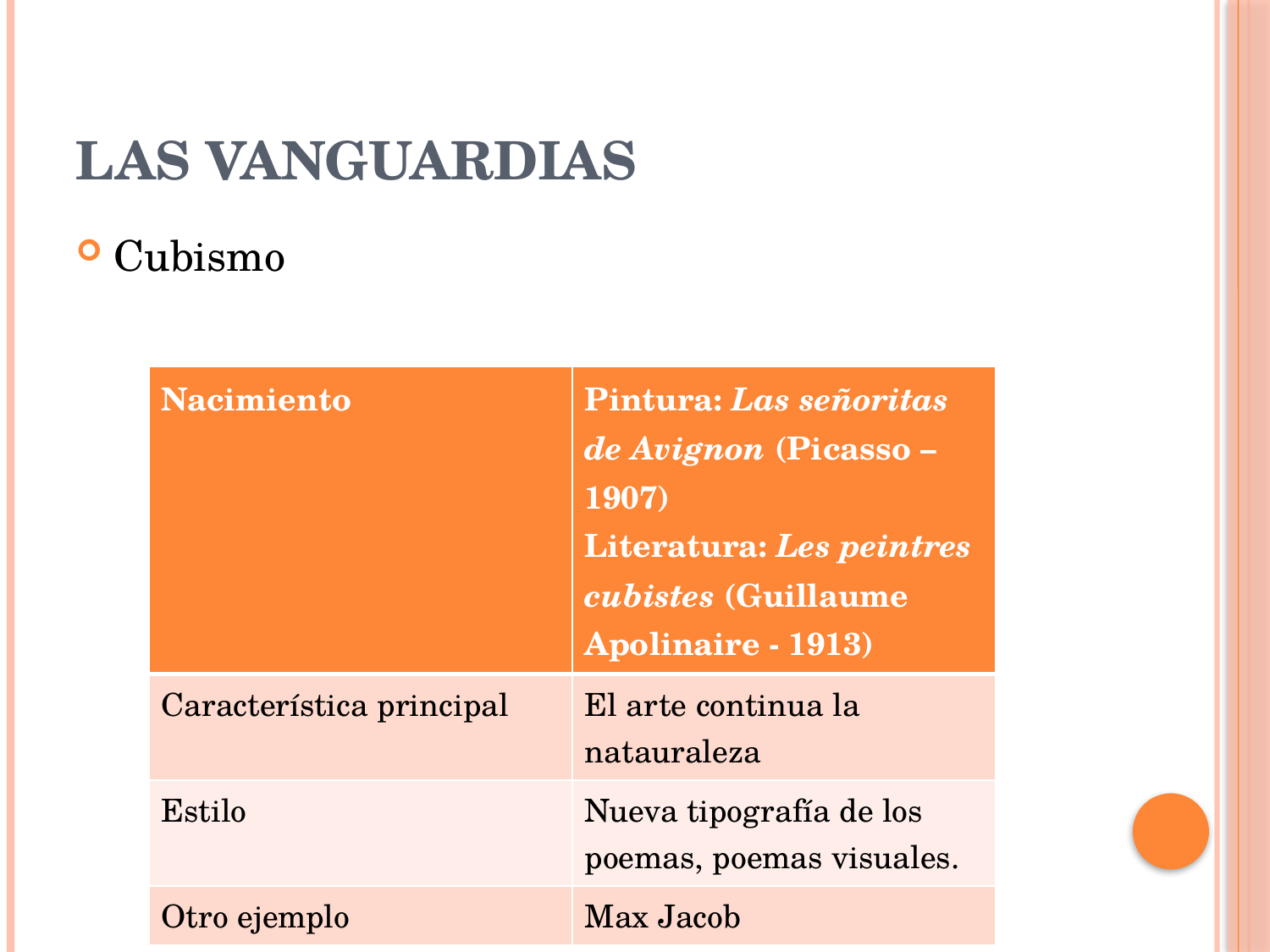

# Las vanguardias
Cubismo
| Nacimiento | Pintura: Las señoritas de Avignon (Picasso – 1907) Literatura: Les peintres cubistes (Guillaume Apolinaire - 1913) |
| --- | --- |
| Característica principal | El arte continua la natauraleza |
| Estilo | Nueva tipografía de los poemas, poemas visuales. |
| Otro ejemplo | Max Jacob |